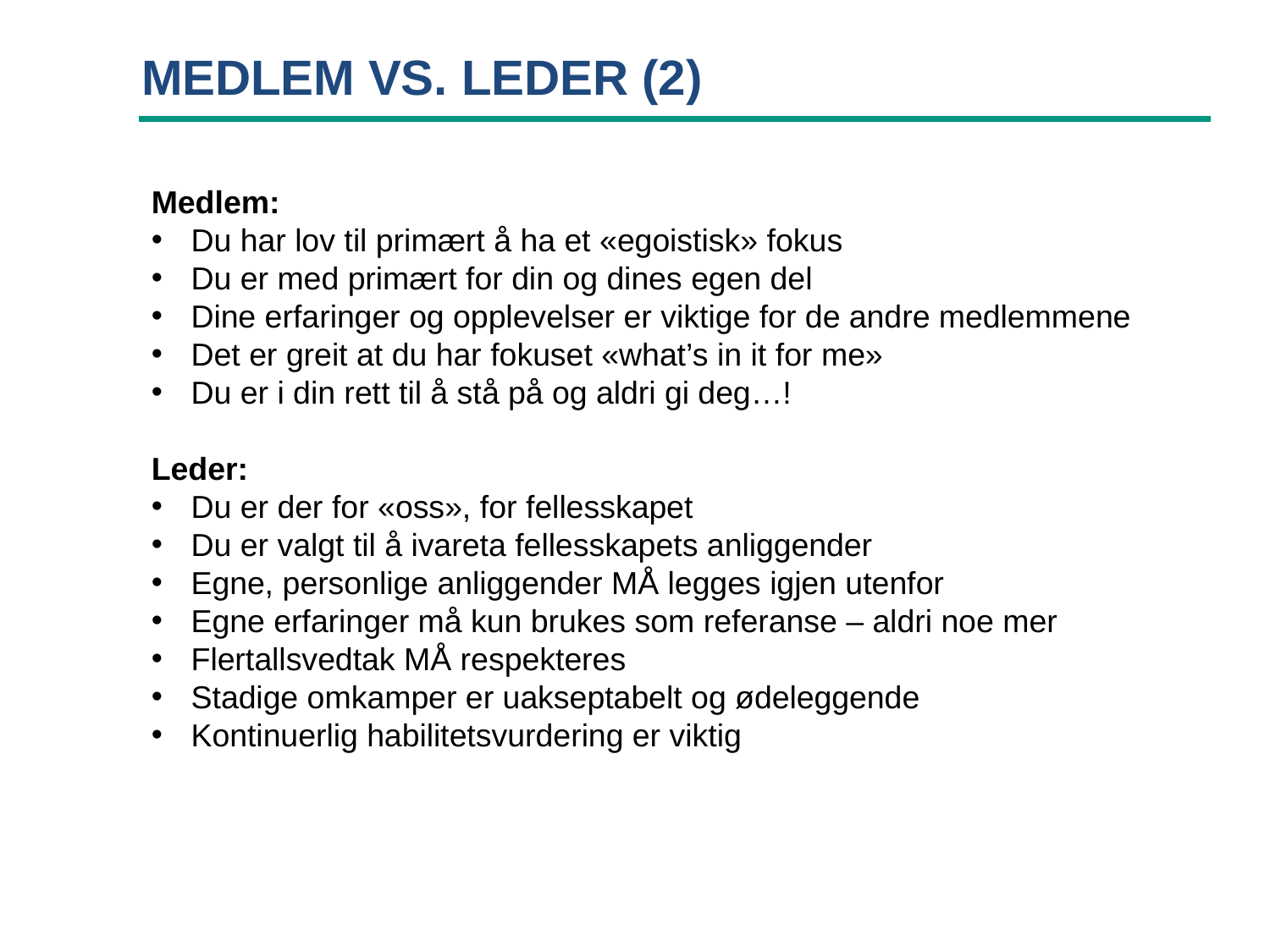

MEDLEM VS. LEDER (2)
Medlem:
Du har lov til primært å ha et «egoistisk» fokus
Du er med primært for din og dines egen del
Dine erfaringer og opplevelser er viktige for de andre medlemmene
Det er greit at du har fokuset «what’s in it for me»
Du er i din rett til å stå på og aldri gi deg…!

Leder:
Du er der for «oss», for fellesskapet
Du er valgt til å ivareta fellesskapets anliggender
Egne, personlige anliggender MÅ legges igjen utenfor
Egne erfaringer må kun brukes som referanse – aldri noe mer
Flertallsvedtak MÅ respekteres
Stadige omkamper er uakseptabelt og ødeleggende
Kontinuerlig habilitetsvurdering er viktig